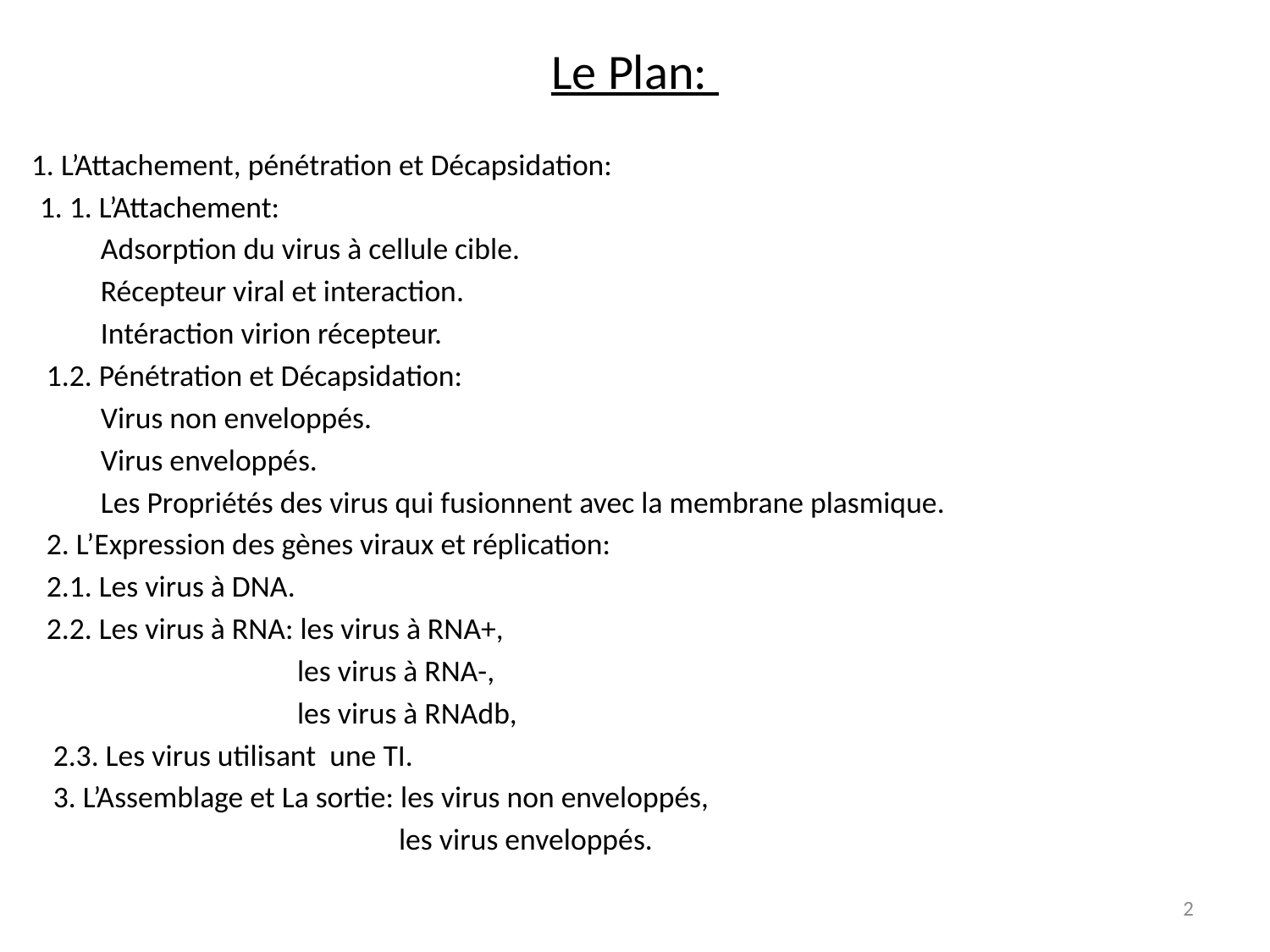

# Le Plan:
    1. L’Attachement, pénétration et Décapsidation:
    1. 1. L’Attachement:
             Adsorption du virus à cellule cible.
             Récepteur viral et interaction.
             Intéraction virion récepteur.
     1.2. Pénétration et Décapsidation:
             Virus non enveloppés.
             Virus enveloppés.
             Les Propriétés des virus qui fusionnent avec la membrane plasmique.
     2. L’Expression des gènes viraux et réplication:
     2.1. Les virus à DNA.
     2.2. Les virus à RNA: les virus à RNA+,
                                          les virus à RNA-,
                                          les virus à RNAdb,
      2.3. Les virus utilisant  une TI.
      3. L’Assemblage et La sortie: les virus non enveloppés,
                                                         les virus enveloppés.

2